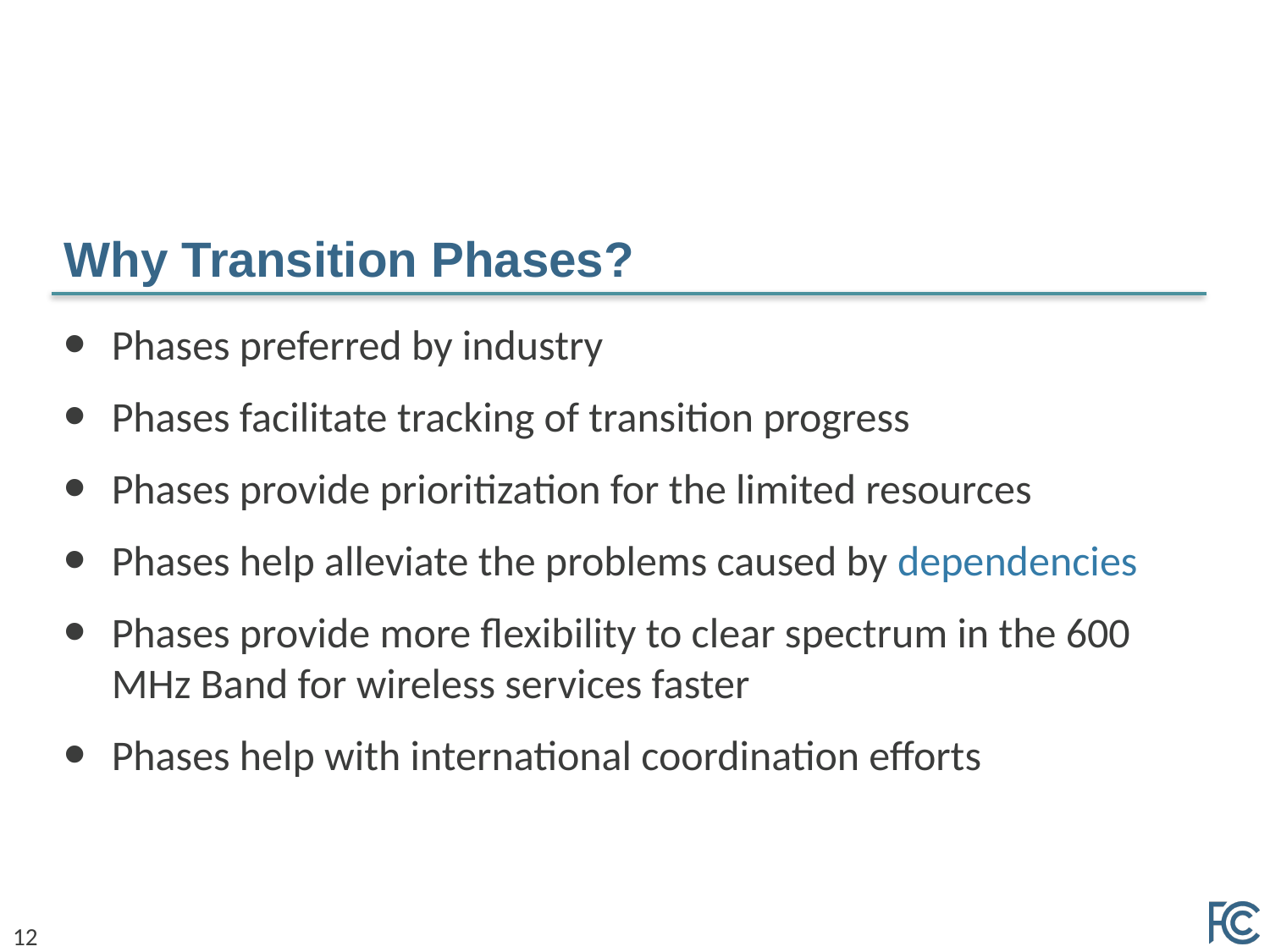

# Why Transition Phases?
Phases preferred by industry
Phases facilitate tracking of transition progress
Phases provide prioritization for the limited resources
Phases help alleviate the problems caused by dependencies
Phases provide more flexibility to clear spectrum in the 600 MHz Band for wireless services faster
Phases help with international coordination efforts
12